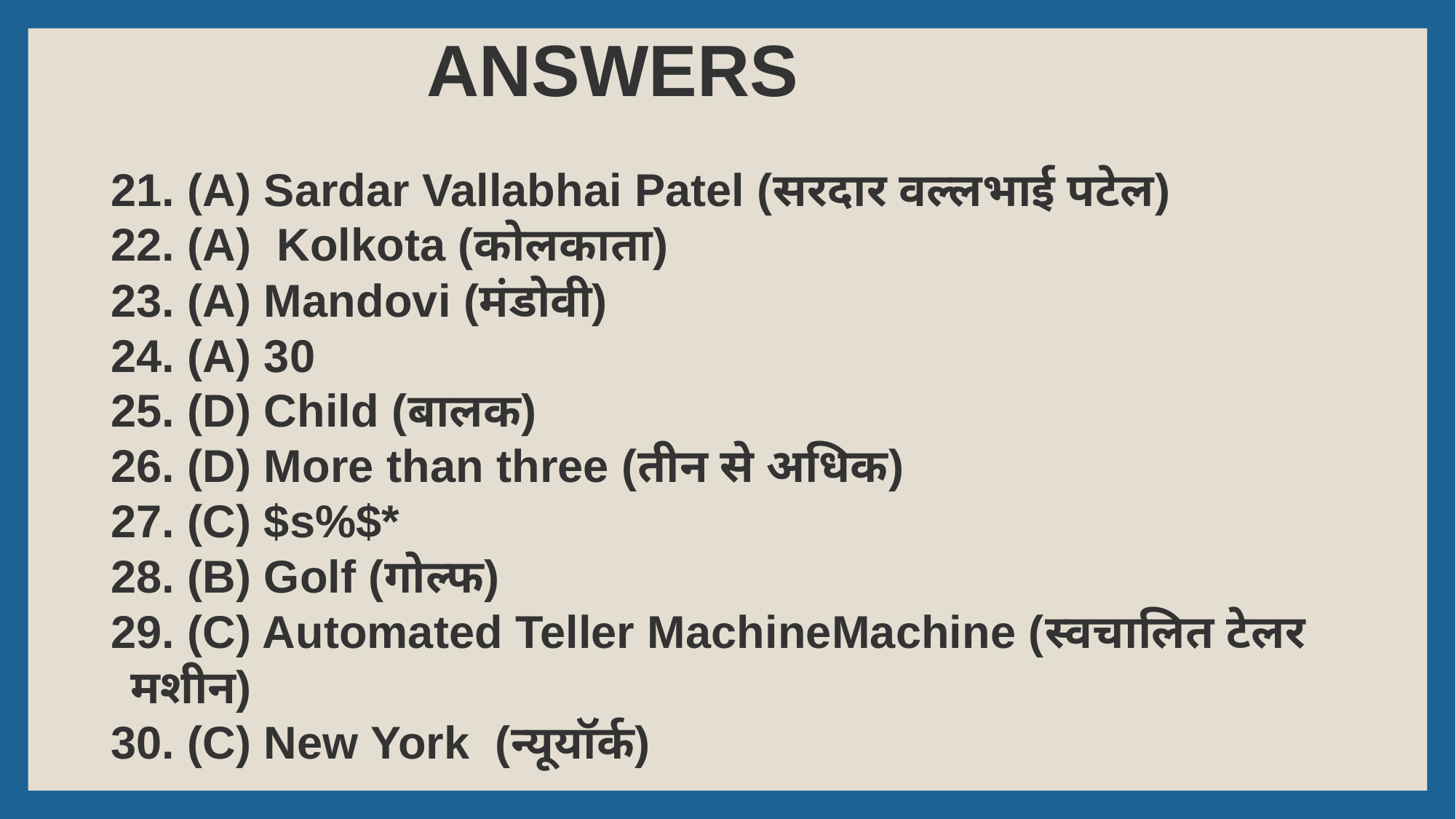

# ANSWERS
21. (A) Sardar Vallabhai Patel (सरदार वल्लभाई पटेल)
22. (A)  Kolkota (कोलकाता)
23. (A) Mandovi (मंडोवी)
24. (A) 30
25. (D) Child (बालक)
26. (D) More than three (तीन से अधिक)
27. (C) $s%$*
28. (B) Golf (गोल्फ)
29. (C) Automated Teller MachineMachine (स्वचालित टेलर मशीन)
30. (C) New York  (न्यूयॉर्क)